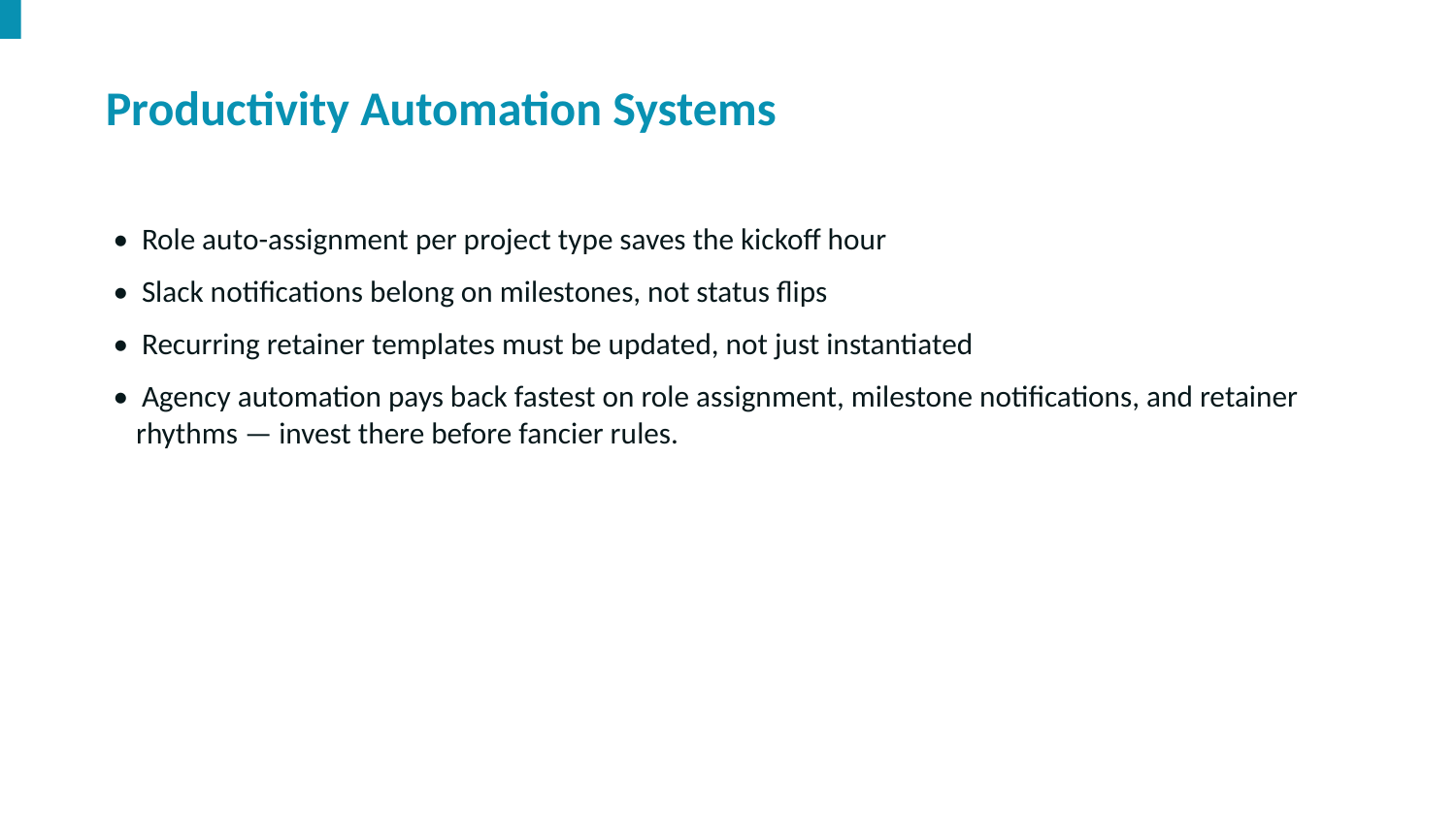

Productivity Automation Systems
•  Role auto-assignment per project type saves the kickoff hour
•  Slack notifications belong on milestones, not status flips
•  Recurring retainer templates must be updated, not just instantiated
•  Agency automation pays back fastest on role assignment, milestone notifications, and retainer rhythms — invest there before fancier rules.